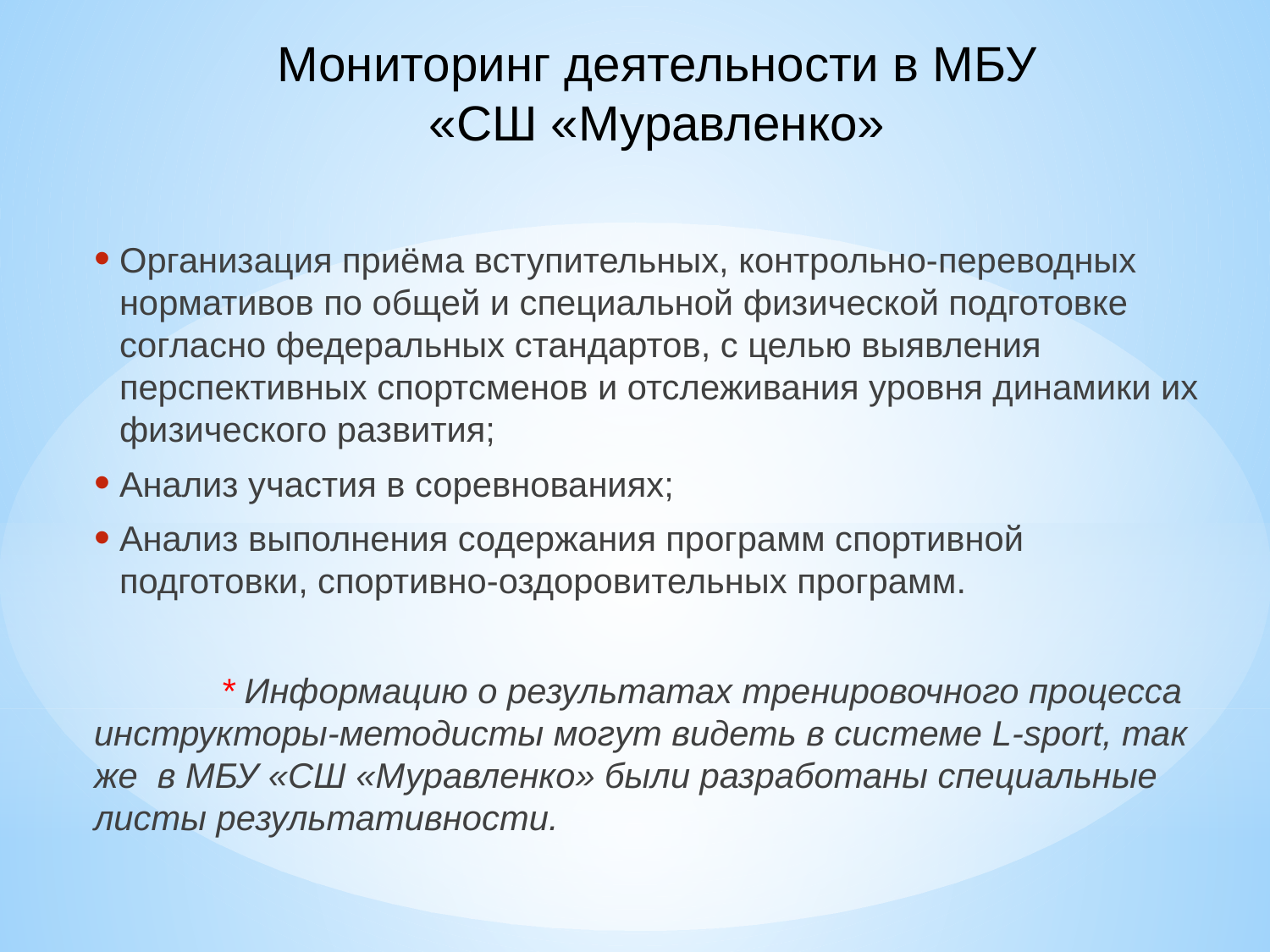

# Мониторинг деятельности в МБУ «СШ «Муравленко»

Организация приёма вступительных, контрольно-переводных нормативов по общей и специальной физической подготовке согласно федеральных стандартов, с целью выявления перспективных спортсменов и отслеживания уровня динамики их физического развития;
Анализ участия в соревнованиях;
Анализ выполнения содержания программ спортивной подготовки, спортивно-оздоровительных программ.

	* Информацию о результатах тренировочного процесса инструкторы-методисты могут видеть в системе L-sport, так же  в МБУ «СШ «Муравленко» были разработаны специальные  листы результативности.